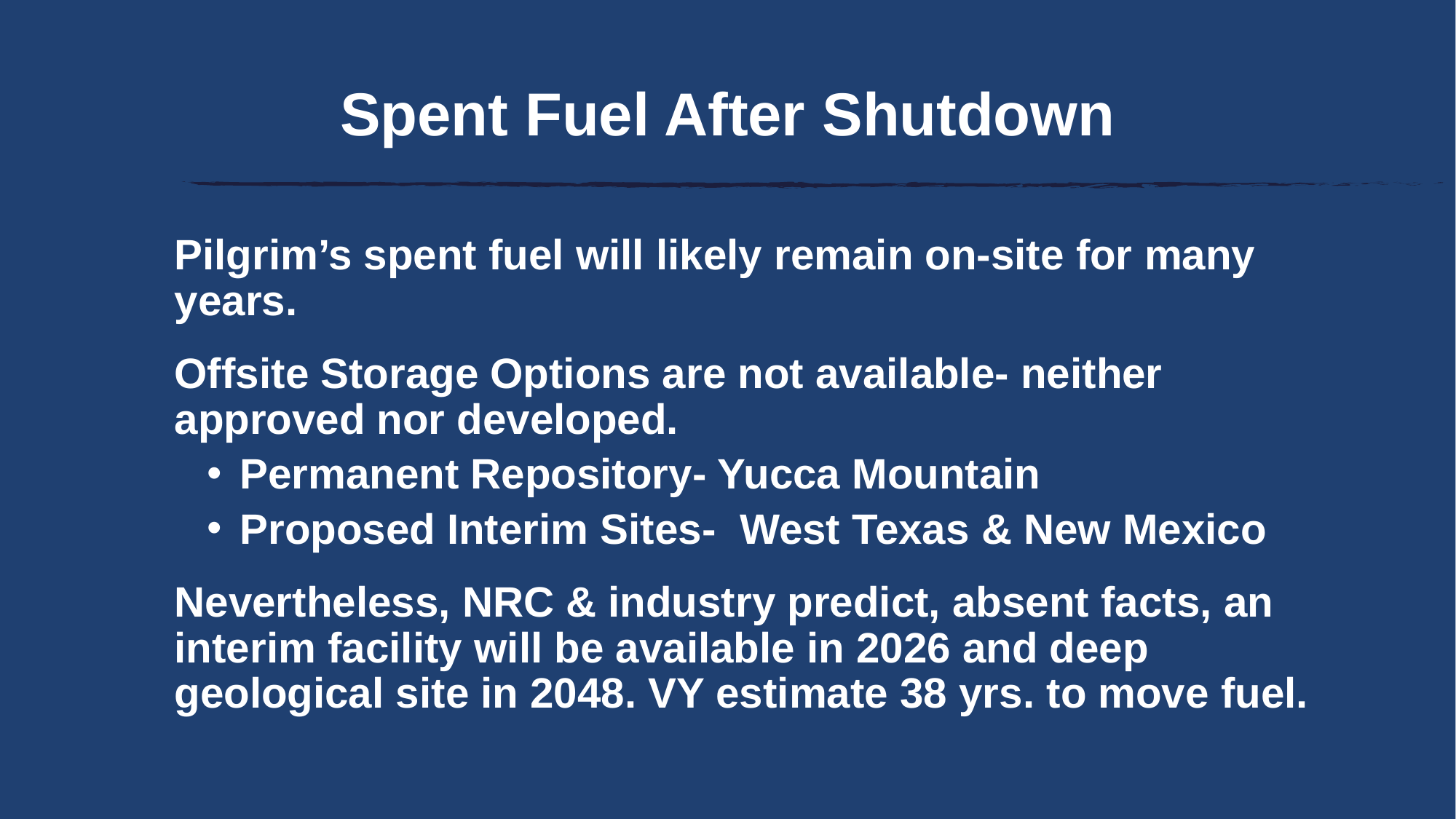

# Spent Fuel After Shutdown
Pilgrim’s spent fuel will likely remain on-site for many years.
Offsite Storage Options are not available- neither approved nor developed.
Permanent Repository- Yucca Mountain
Proposed Interim Sites-  West Texas & New Mexico
Nevertheless, NRC & industry predict, absent facts, an interim facility will be available in 2026 and deep geological site in 2048. VY estimate 38 yrs. to move fuel.